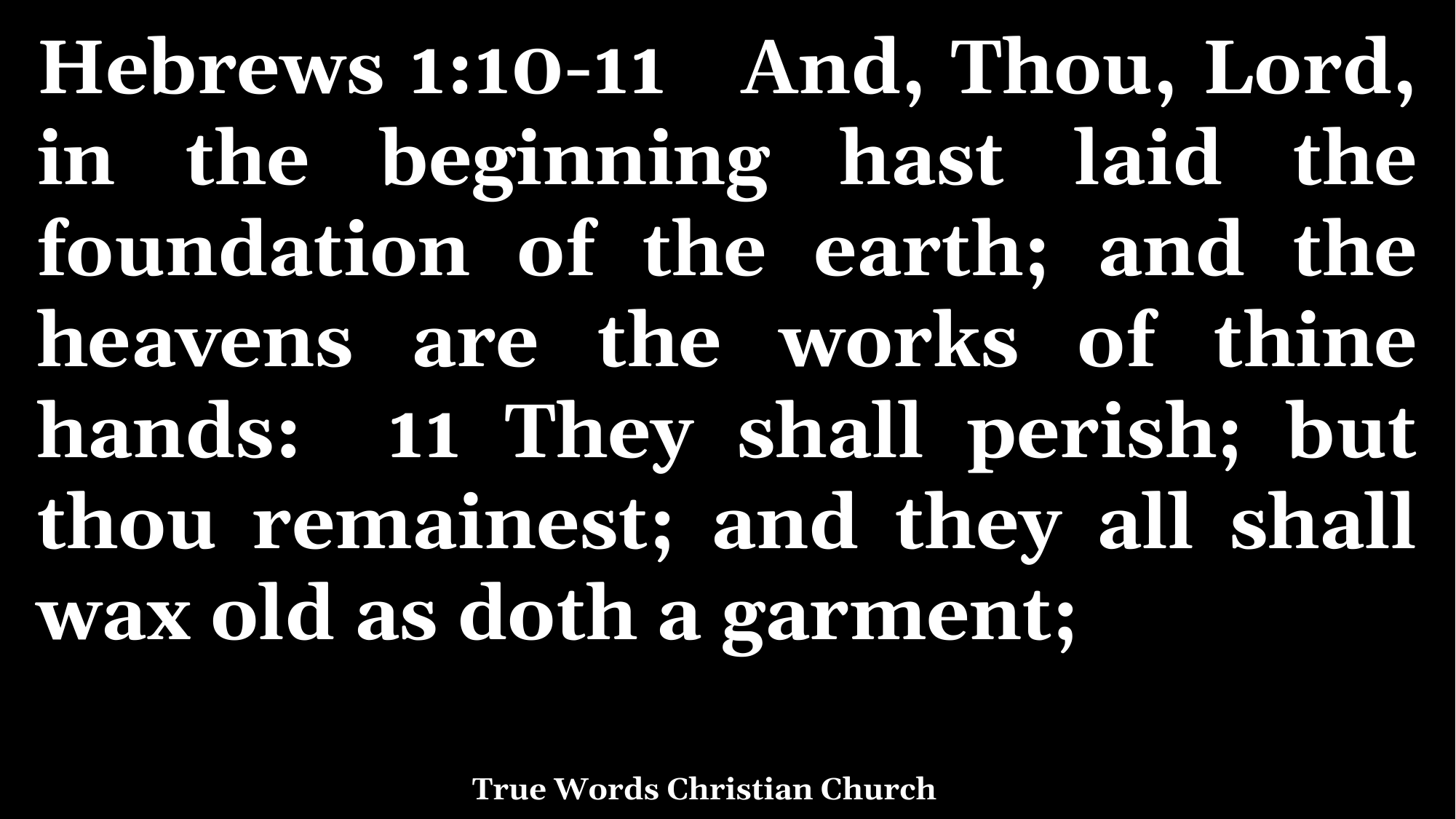

Hebrews 1:10-11   And, Thou, Lord, in the beginning hast laid the foundation of the earth; and the heavens are the works of thine hands:  11 They shall perish; but thou remainest; and they all shall wax old as doth a garment;
True Words Christian Church